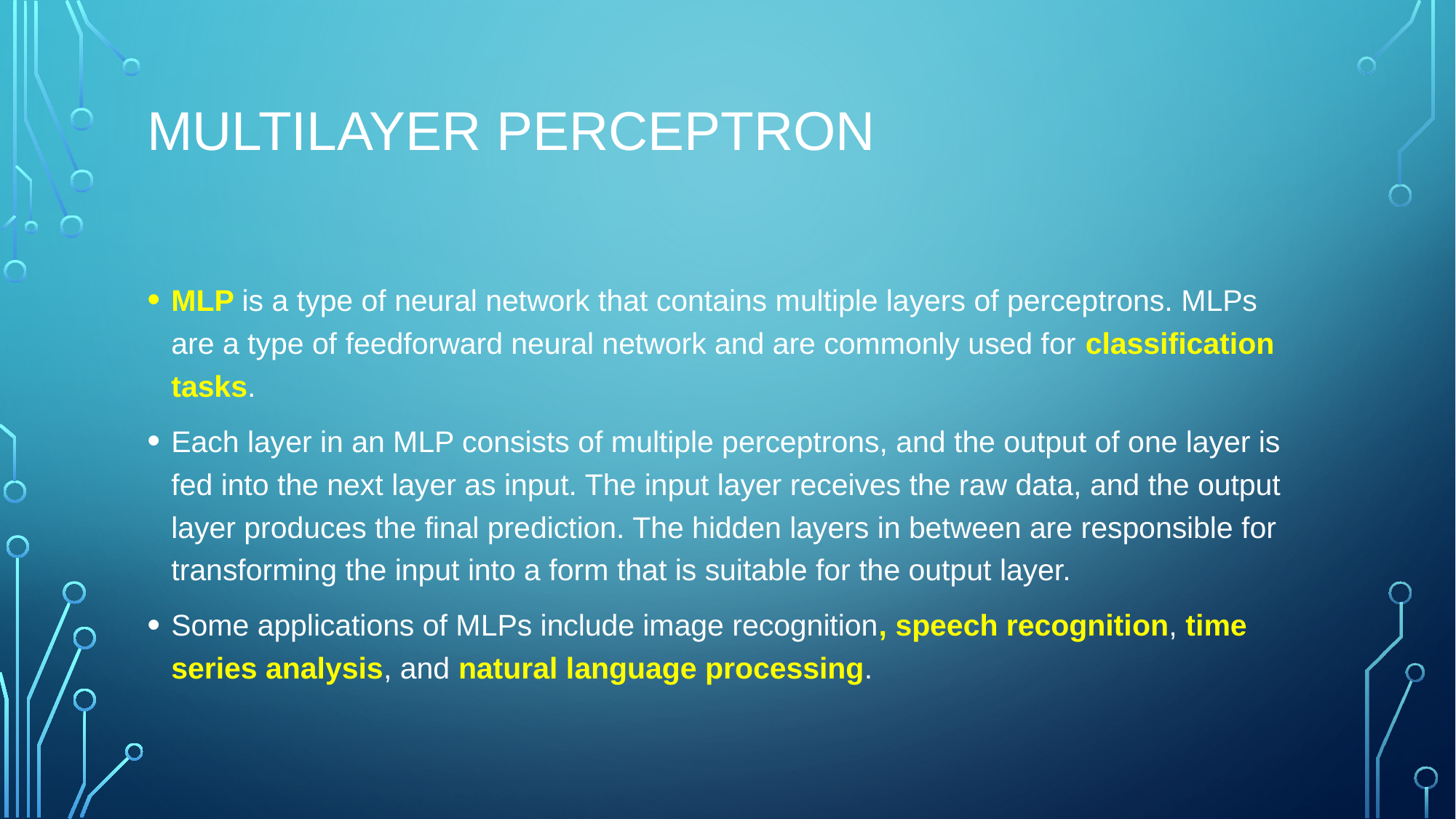

# Multilayer Perceptron

MLP is a type of neural network that contains multiple layers of perceptrons. MLPs are a type of feedforward neural network and are commonly used for classification tasks.
Each layer in an MLP consists of multiple perceptrons, and the output of one layer is fed into the next layer as input. The input layer receives the raw data, and the output layer produces the final prediction. The hidden layers in between are responsible for transforming the input into a form that is suitable for the output layer.
Some applications of MLPs include image recognition, speech recognition, time series analysis, and natural language processing.